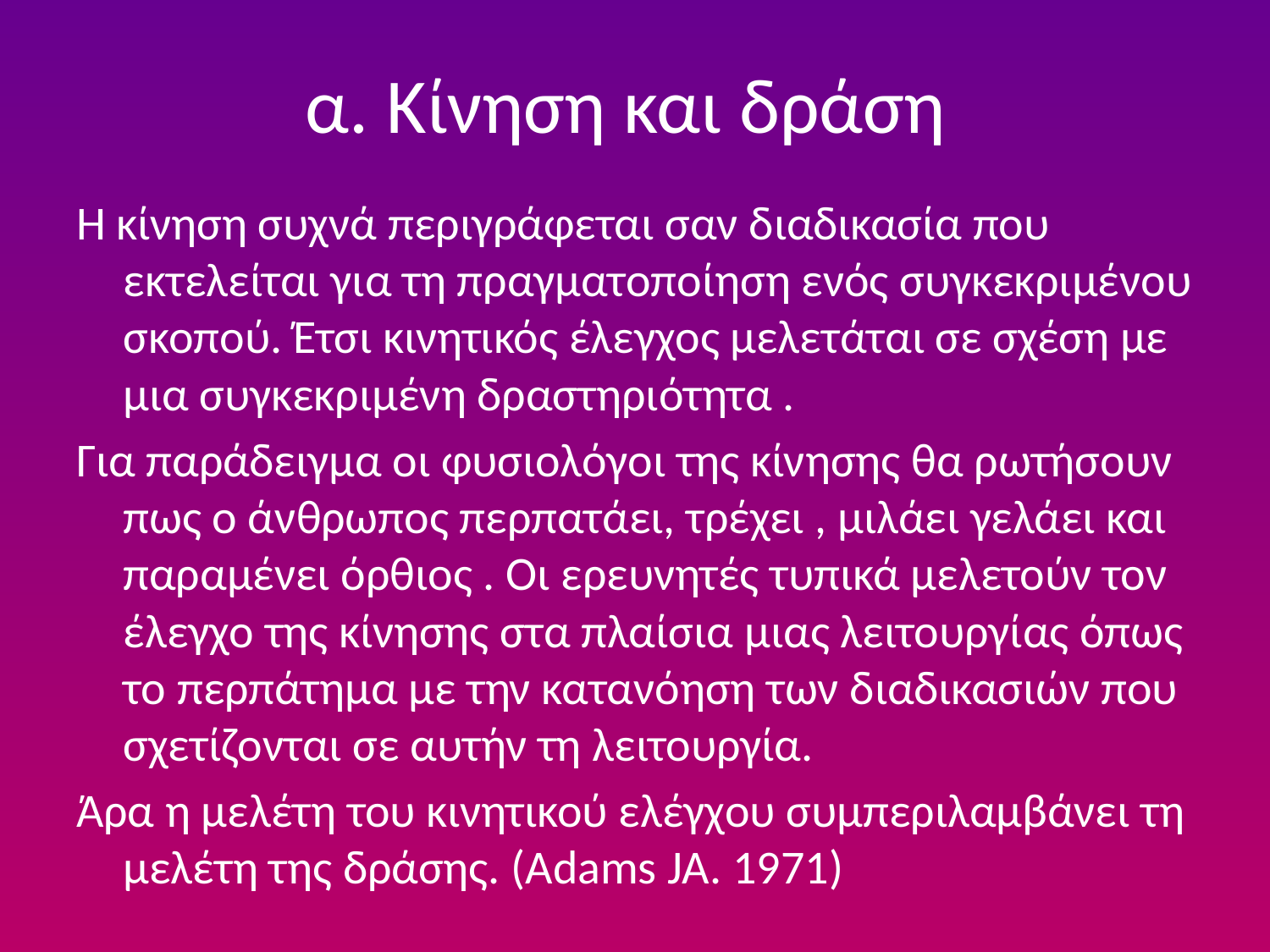

# α. Κίνηση και δράση
Η κίνηση συχνά περιγράφεται σαν διαδικασία που εκτελείται για τη πραγματοποίηση ενός συγκεκριμένου σκοπού. Έτσι κινητικός έλεγχος μελετάται σε σχέση µε µια συγκεκριμένη δραστηριότητα .
Για παράδειγμα οι φυσιολόγοι της κίνησης θα ρωτήσουν πως ο άνθρωπος περπατάει, τρέχει , μιλάει γελάει και παραμένει όρθιος . Οι ερευνητές τυπικά μελετούν τον έλεγχο της κίνησης στα πλαίσια μιας λειτουργίας όπως το περπάτημα µε την κατανόηση των διαδικασιών που σχετίζονται σε αυτήν τη λειτουργία.
Άρα η μελέτη του κινητικού ελέγχου συμπεριλαμβάνει τη μελέτη της δράσης. (Adams JA. 1971)